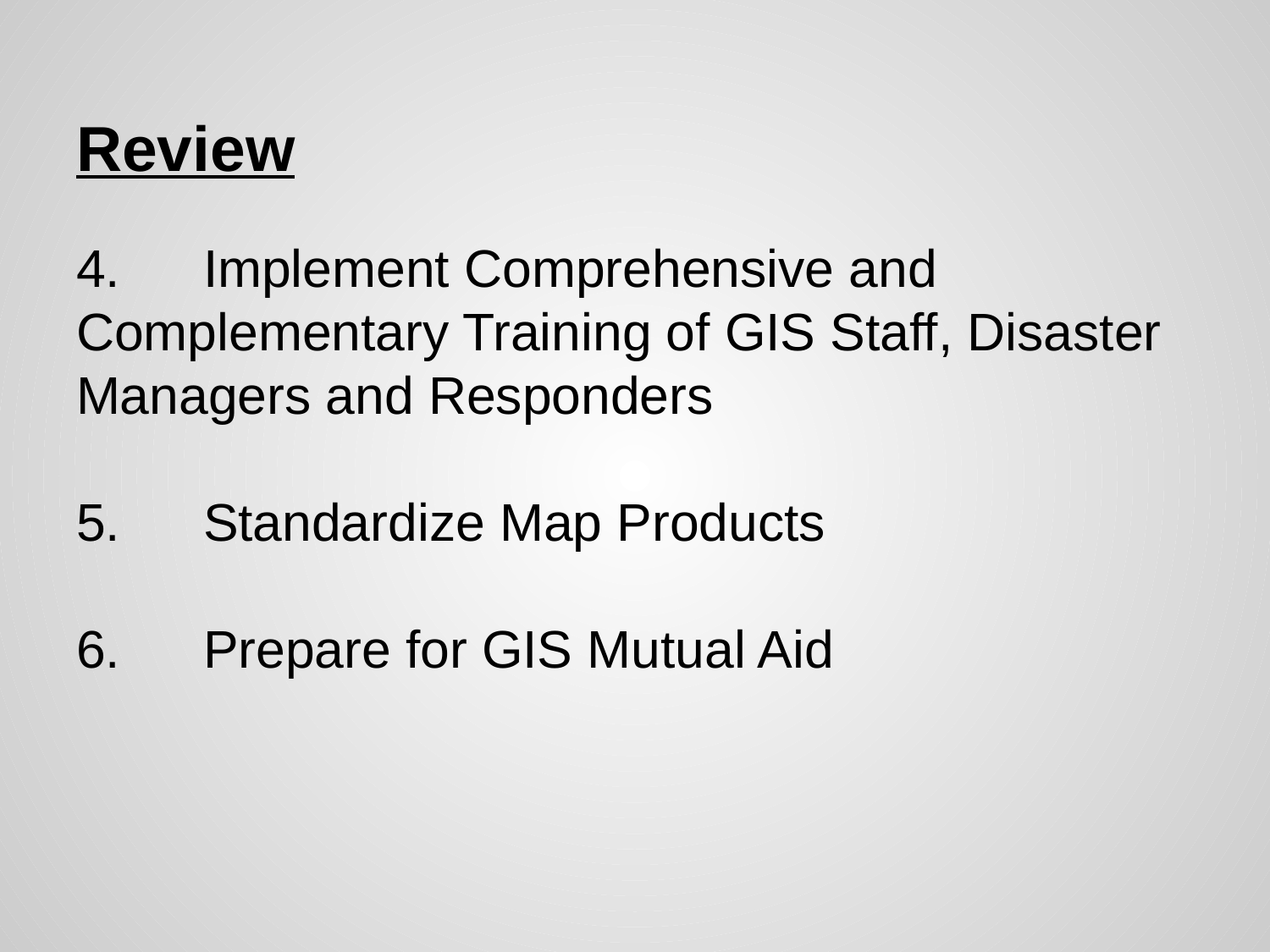

# Review
4.	Implement Comprehensive and Complementary Training of GIS Staff, Disaster Managers and Responders
5.	Standardize Map Products
6.	Prepare for GIS Mutual Aid